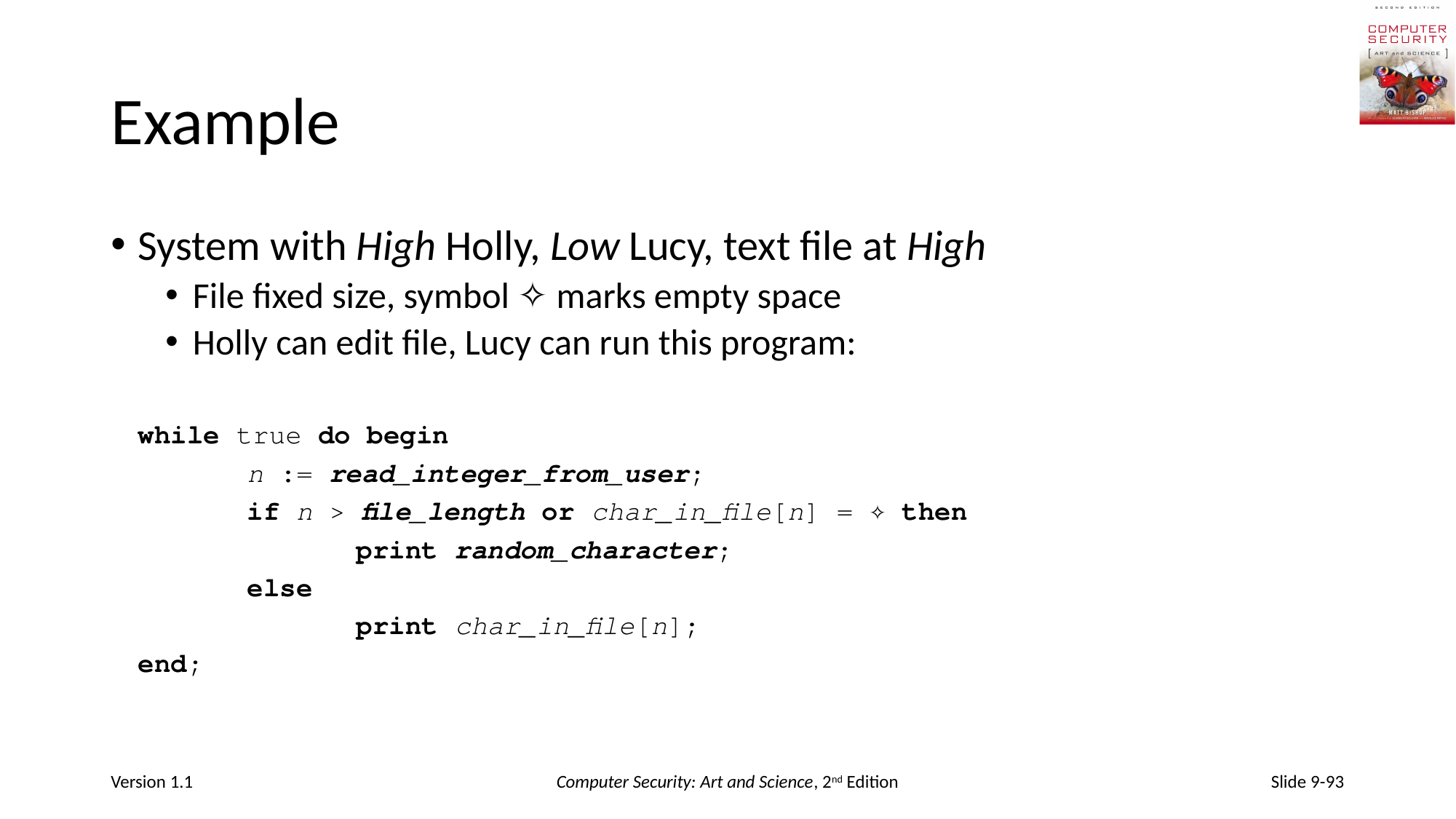

# Example
System with High Holly, Low Lucy, text file at High
File fixed size, symbol ✧ marks empty space
Holly can edit file, Lucy can run this program:

	while true do begin
		n := read_integer_from_user;
		if n > file_length or char_in_file[n] = ✧ then
			print random_character;
		else
			print char_in_file[n];
	end;
Version 1.1
Computer Security: Art and Science, 2nd Edition
Slide 9-93